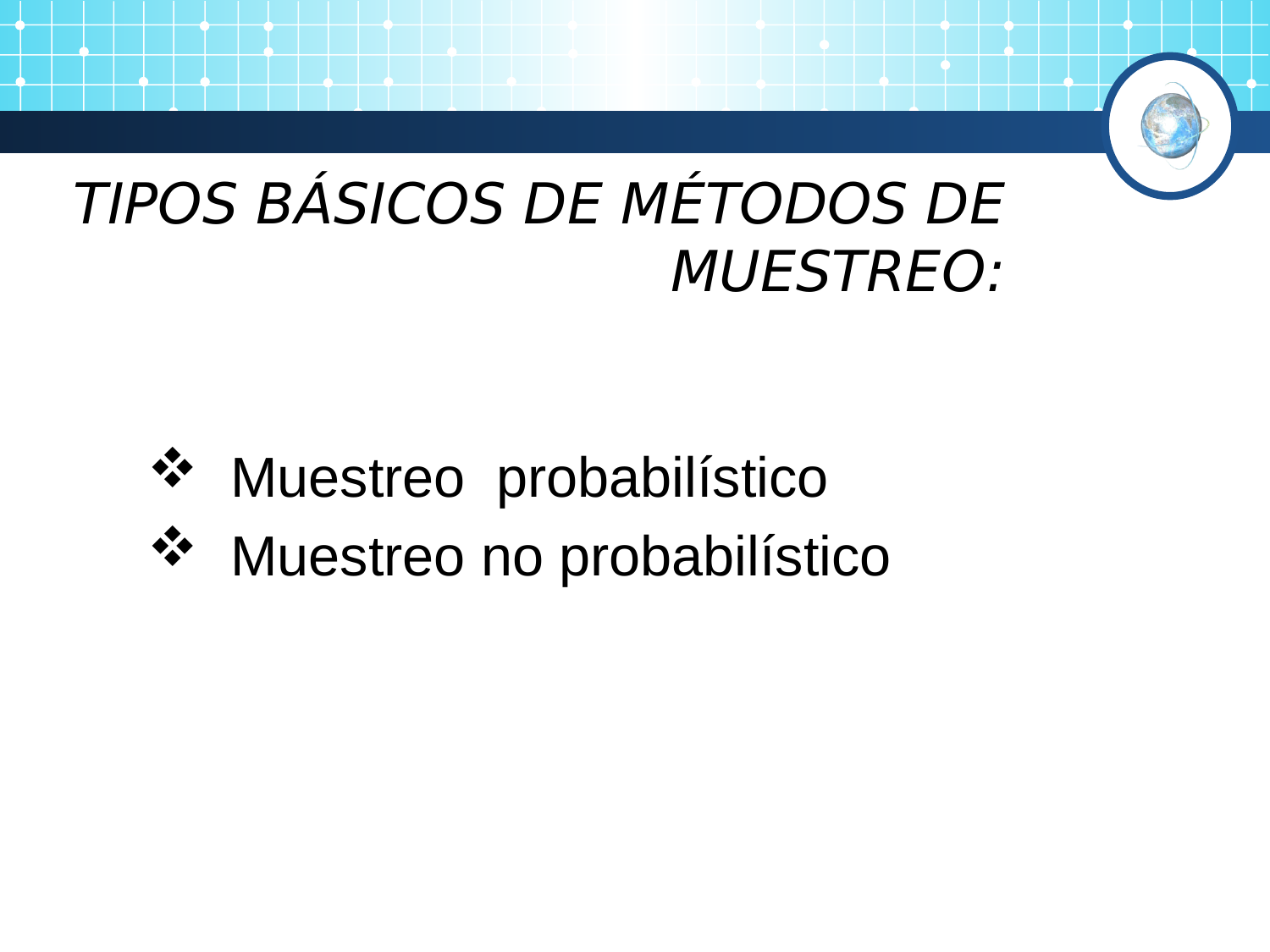

TIPOS BÁSICOS DE MÉTODOS DE MUESTREO:
  Muestreo  probabilístico
  Muestreo no probabilístico